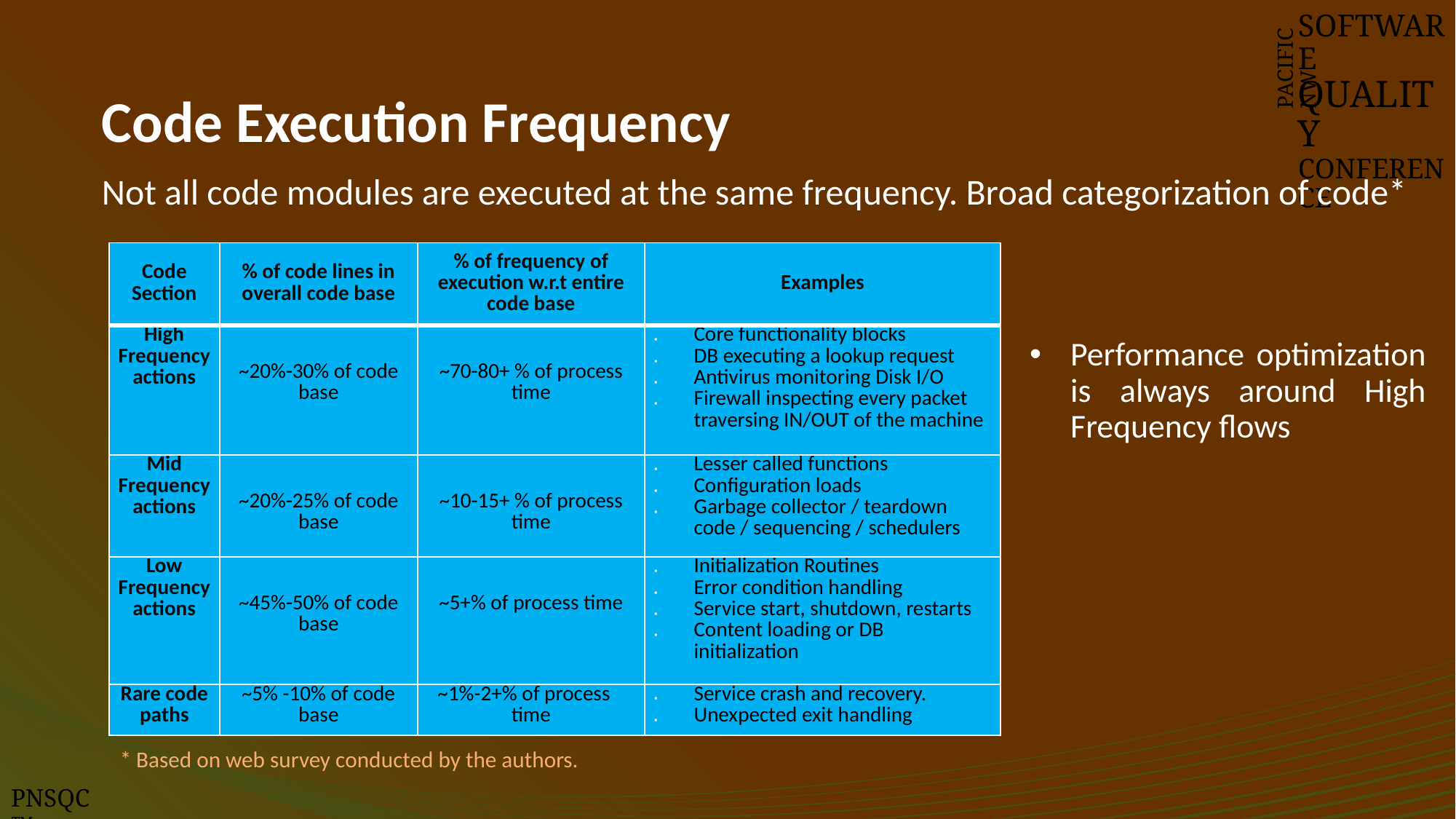

SOFTWARE
QUALITY
CONFERENCE
# Code Execution Frequency
PACIFIC   NW
Not all code modules are executed at the same frequency. Broad categorization of code*
| Code Section | % of code lines in overall code base | % of frequency of execution w.r.t entire code base | Examples |
| --- | --- | --- | --- |
| High Frequency actions | ~20%-30% of code base | ~70-80+ % of process time | Core functionality blocks DB executing a lookup request Antivirus monitoring Disk I/O Firewall inspecting every packet traversing IN/OUT of the machine |
| Mid Frequency actions | ~20%-25% of code base | ~10-15+ % of process time | Lesser called functions Configuration loads Garbage collector / teardown code / sequencing / schedulers |
| Low Frequency actions | ~45%-50% of code base | ~5+% of process time | Initialization Routines Error condition handling Service start, shutdown, restarts Content loading or DB initialization |
| Rare code paths | ~5% -10% of code base | ~1%-2+% of process time | Service crash and recovery. Unexpected exit handling |
Performance optimization is always around High Frequency flows
* Based on web survey conducted by the authors.
PNSQC ™